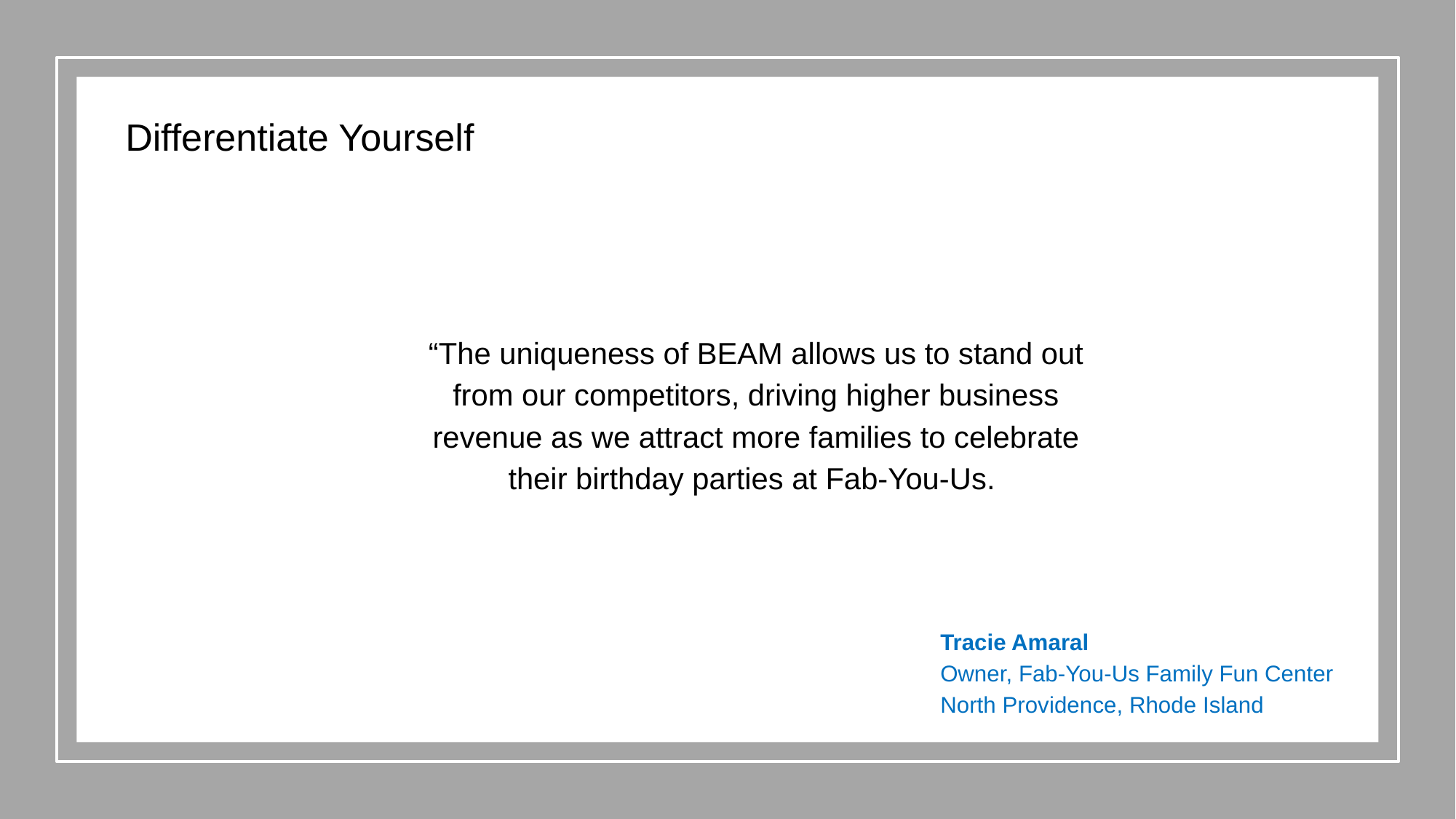

Differentiate Yourself
“The uniqueness of BEAM allows us to stand out from our competitors, driving higher business revenue as we attract more families to celebrate their birthday parties at Fab-You-Us.

Tracie Amaral
Owner, Fab-You-Us Family Fun Center
North Providence, Rhode Island